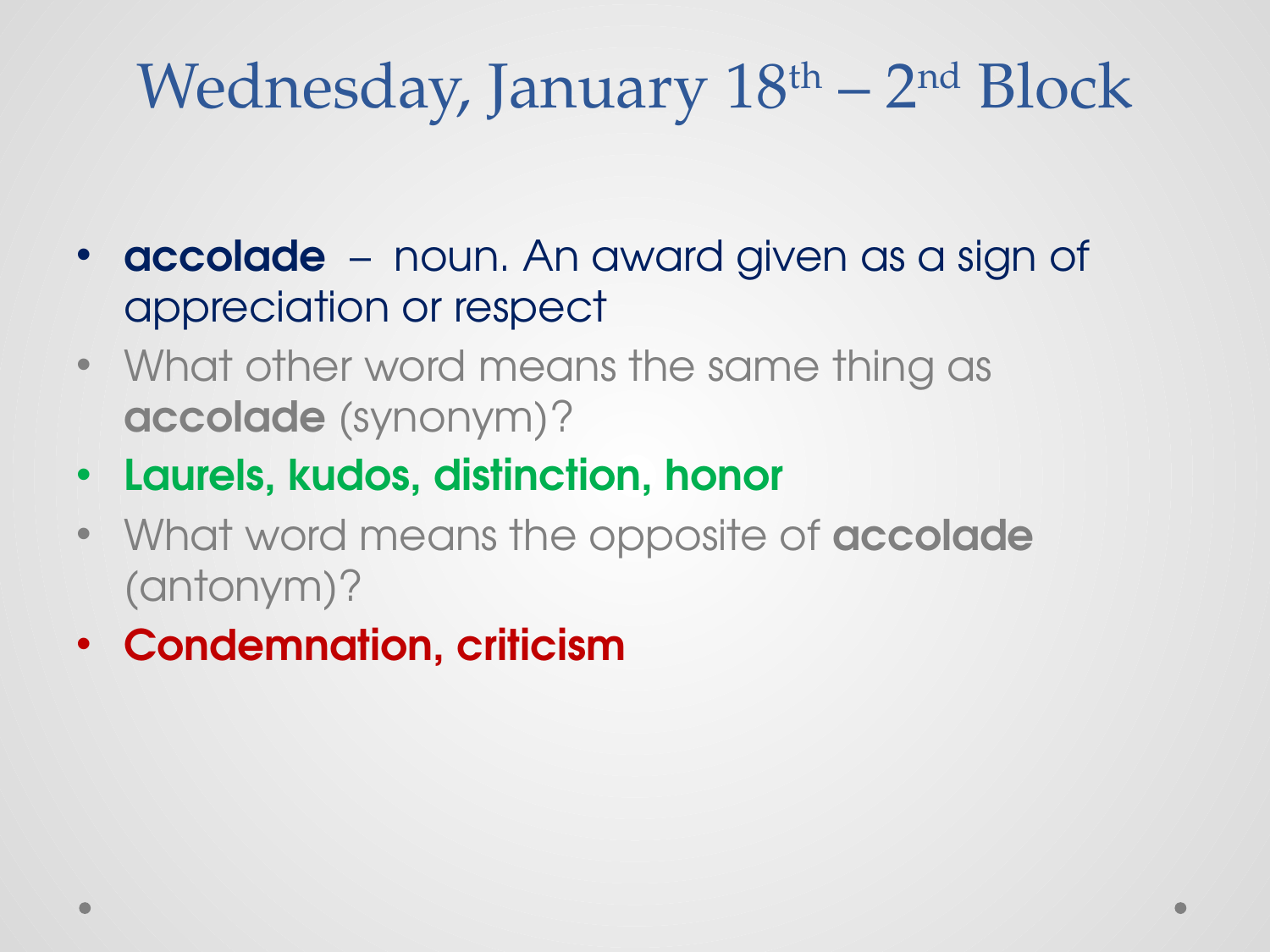

# Wednesday, January 18th – 2nd Block
accolade  –  noun. An award given as a sign of appreciation or respect
What other word means the same thing as accolade (synonym)?
Laurels, kudos, distinction, honor
What word means the opposite of accolade (antonym)?
Condemnation, criticism